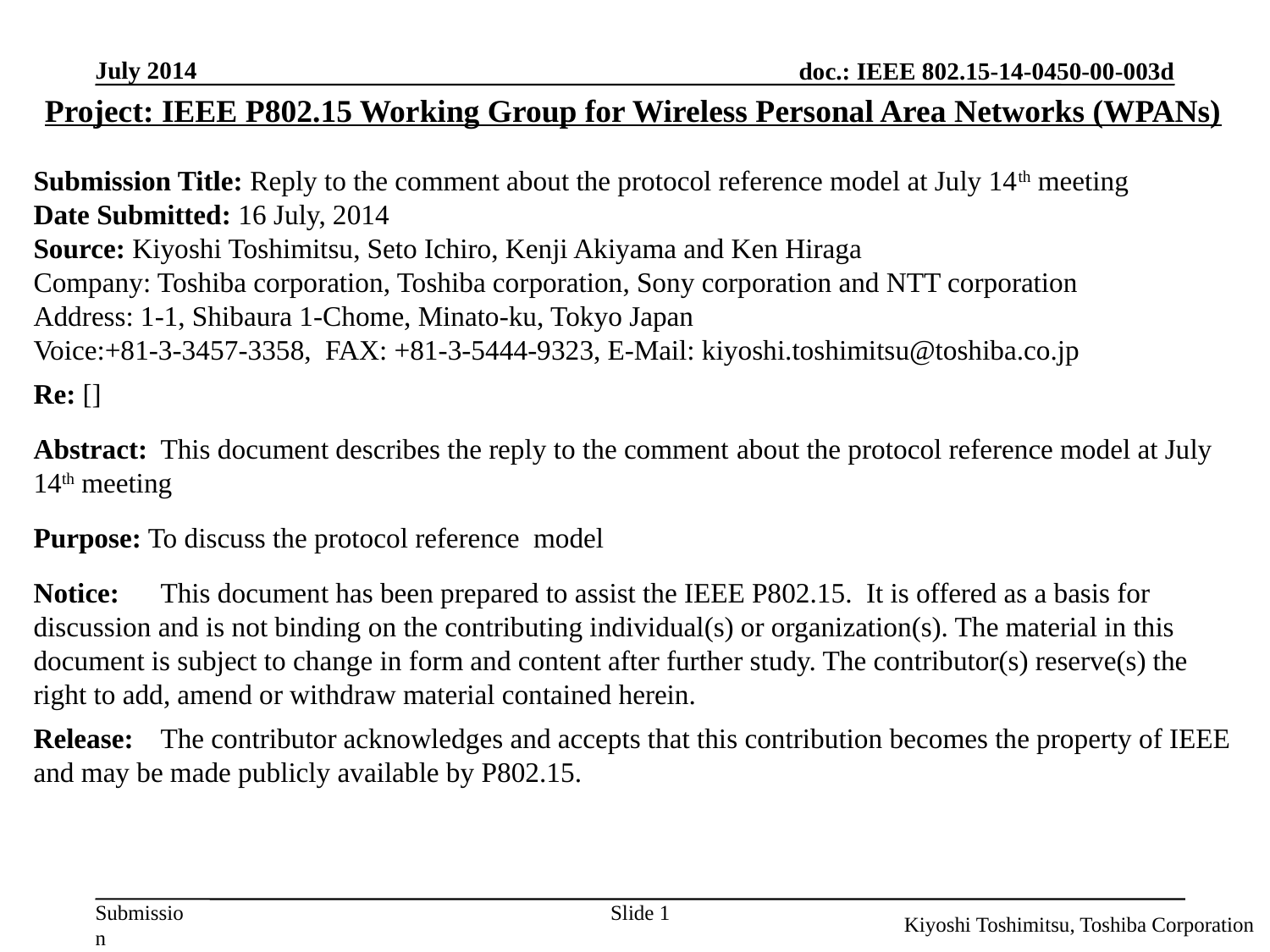

Project: IEEE P802.15 Working Group for Wireless Personal Area Networks (WPANs)

Submission Title: Reply to the comment about the protocol reference model at July 14th meeting
Date Submitted: 16 July, 2014
Source: Kiyoshi Toshimitsu, Seto Ichiro, Kenji Akiyama and Ken Hiraga
Company: Toshiba corporation, Toshiba corporation, Sony corporation and NTT corporation
Address: 1-1, Shibaura 1-Chome, Minato-ku, Tokyo Japan
Voice:+81-3-3457-3358,  FAX: +81-3-5444-9323, E-Mail: kiyoshi.toshimitsu@toshiba.co.jp
Re: []
Abstract:	This document describes the reply to the comment about the protocol reference model at July 14th meeting
Purpose: To discuss the protocol reference  model
Notice:	This document has been prepared to assist the IEEE P802.15.  It is offered as a basis for discussion and is not binding on the contributing individual(s) or organization(s). The material in this document is subject to change in form and content after further study. The contributor(s) reserve(s) the right to add, amend or withdraw material contained herein.
Release:	The contributor acknowledges and accepts that this contribution becomes the property of IEEE and may be made publicly available by P802.15.
Slide 1